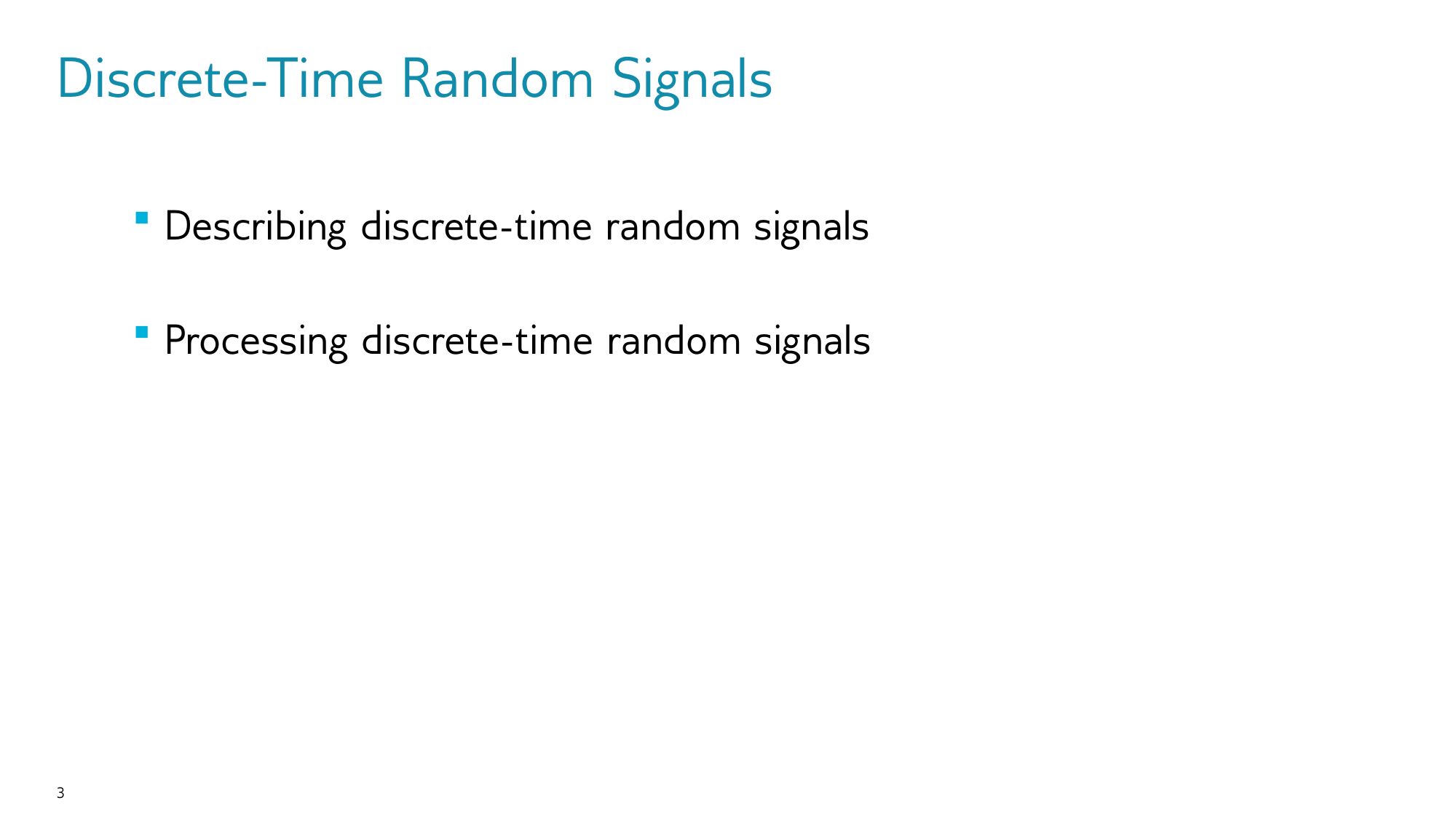

# Discrete-Time Random Signals
Describing discrete-time random signals

Processing discrete-time random signals